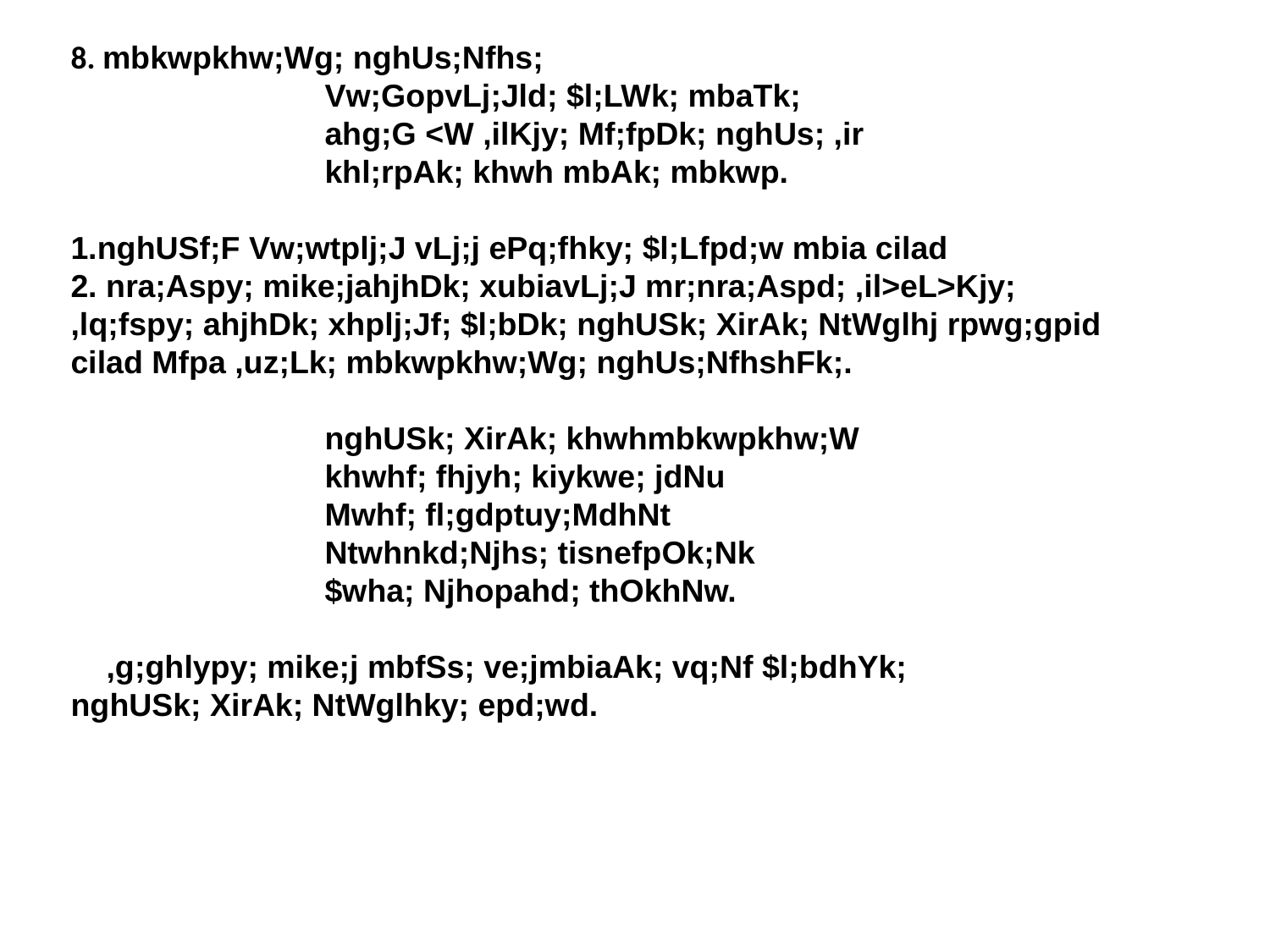

8. mbkwpkhw;Wg; nghUs;Nfhs;
		Vw;GopvLj;Jld; $l;LWk; mbaTk;
		ahg;G <W ,ilKjy; Mf;fpDk; nghUs; ,ir
		khl;rpAk; khwh mbAk; mbkwp.

1.nghUSf;F Vw;wtplj;J vLj;j ePq;fhky; $l;Lfpd;w mbia cilad
2. nra;Aspy; mike;jahjhDk; xubiavLj;J mr;nra;Aspd; ,il>eL>Kjy;
,lq;fspy; ahjhDk; xhplj;Jf; $l;bDk; nghUSk; XirAk; NtWglhj rpwg;gpid
cilad Mfpa ,uz;Lk; mbkwpkhw;Wg; nghUs;NfhshFk;.

		nghUSk; XirAk; khwhmbkwpkhw;W
		khwhf; fhjyh; kiykwe; jdNu
		Mwhf; fl;gdptuy;MdhNt
		Ntwhnkd;Njhs; tisnefpOk;Nk
      		$wha; Njhopahd; thOkhNw.

    ,g;ghlypy; mike;j mbfSs; ve;jmbiaAk; vq;Nf $l;bdhYk;
nghUSk; XirAk; NtWglhky; epd;wd.